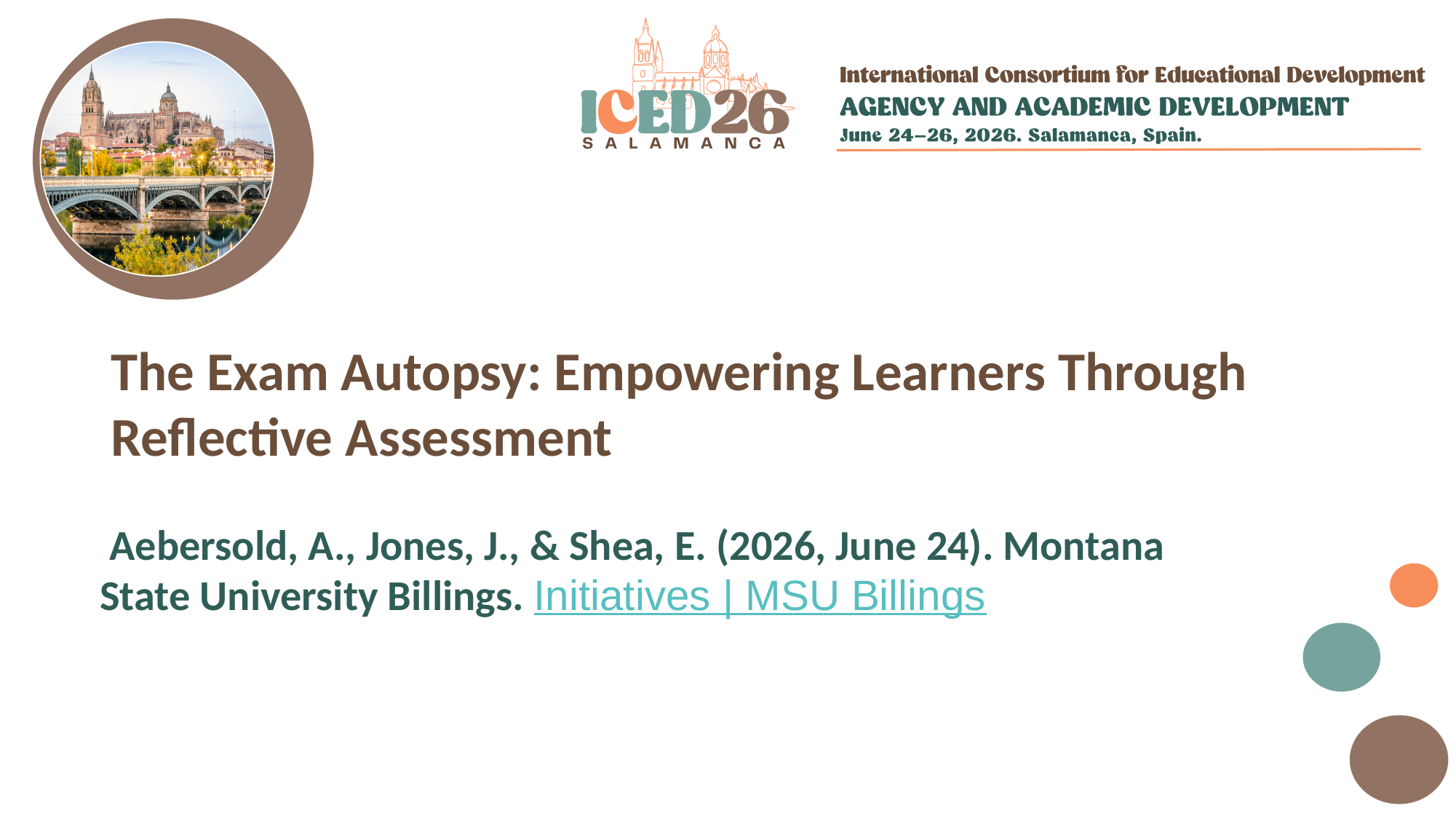

# The Exam Autopsy: Empowering Learners Through Reflective Assessment
 Aebersold, A., Jones, J., & Shea, E. (2026, June 24). Montana State University Billings. Initiatives | MSU Billings